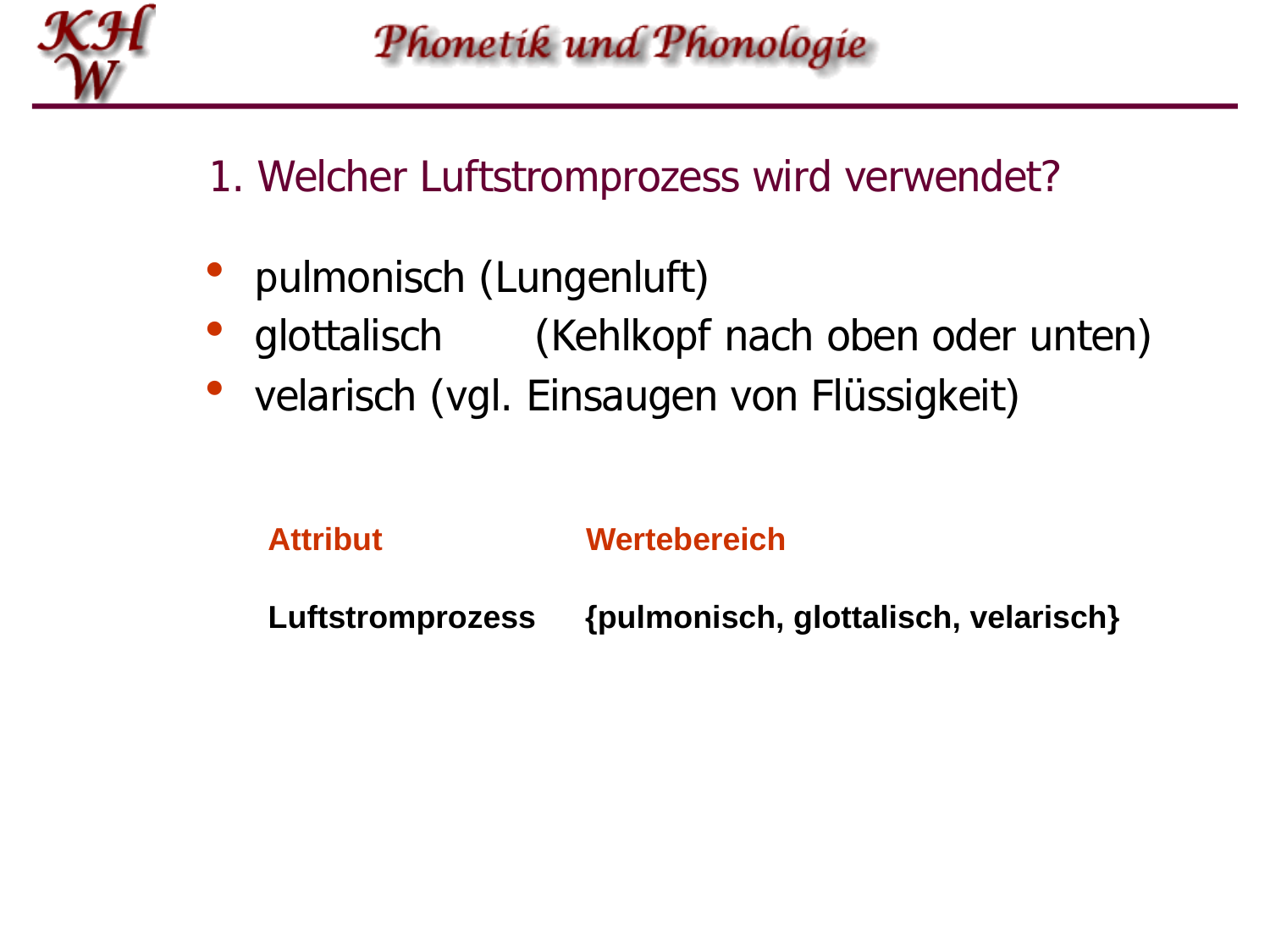

# 1. Welcher Luftstromprozess wird verwendet?
pulmonisch (Lungenluft)
glottalisch	  (Kehlkopf nach oben oder unten)
velarisch (vgl. Einsaugen von Flüssigkeit)
Attribut
Wertebereich
Luftstromprozess
{pulmonisch, glottalisch, velarisch}